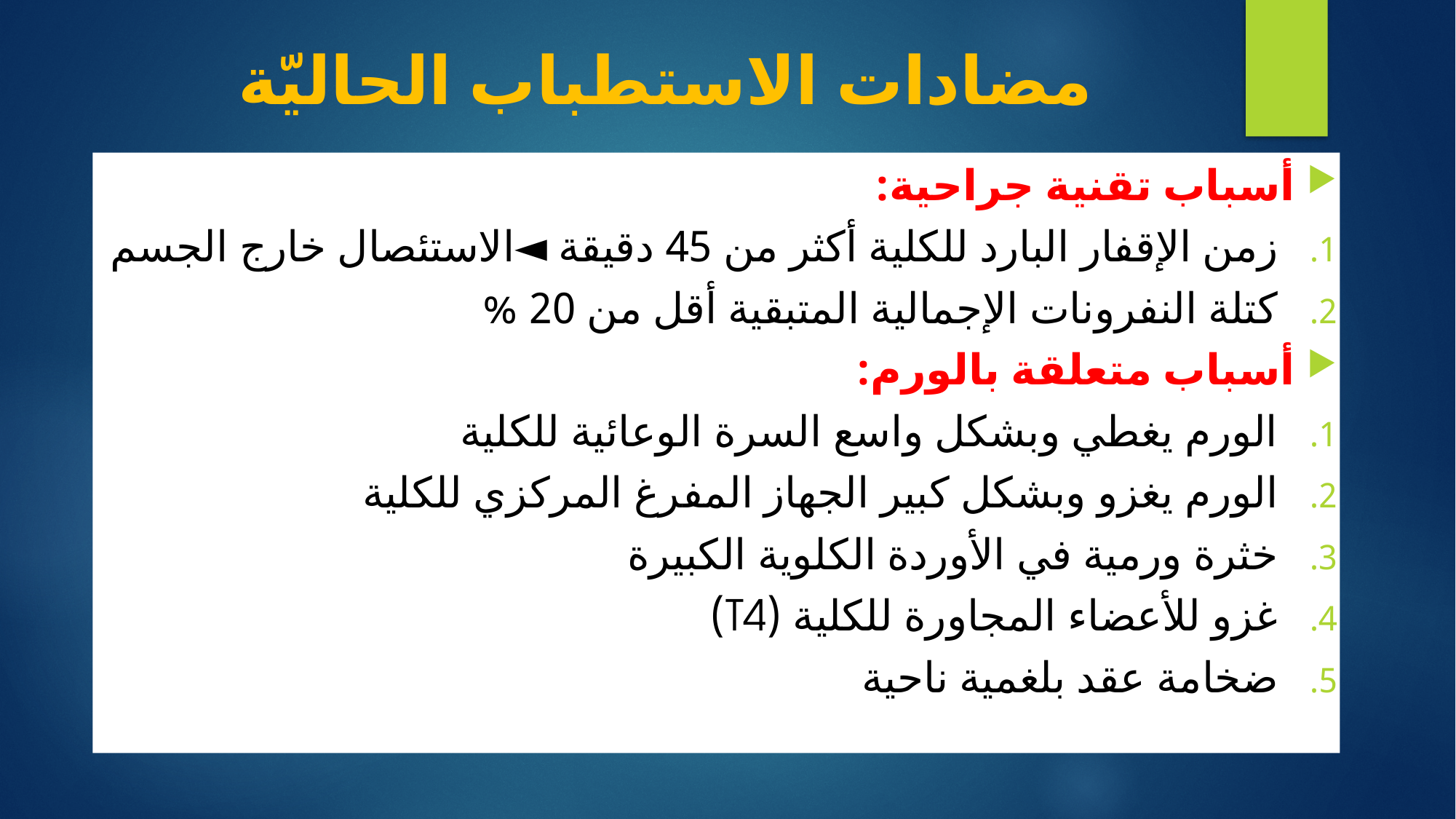

# مضادات الاستطباب الحاليّة
أسباب تقنية جراحية:
زمن الإقفار البارد للكلية أكثر من 45 دقيقة ◄الاستئصال خارج الجسم
كتلة النفرونات الإجمالية المتبقية أقل من 20 %
أسباب متعلقة بالورم:
الورم يغطي وبشكل واسع السرة الوعائية للكلية
الورم يغزو وبشكل كبير الجهاز المفرغ المركزي للكلية
خثرة ورمية في الأوردة الكلوية الكبيرة
غزو للأعضاء المجاورة للكلية (T4)
ضخامة عقد بلغمية ناحية